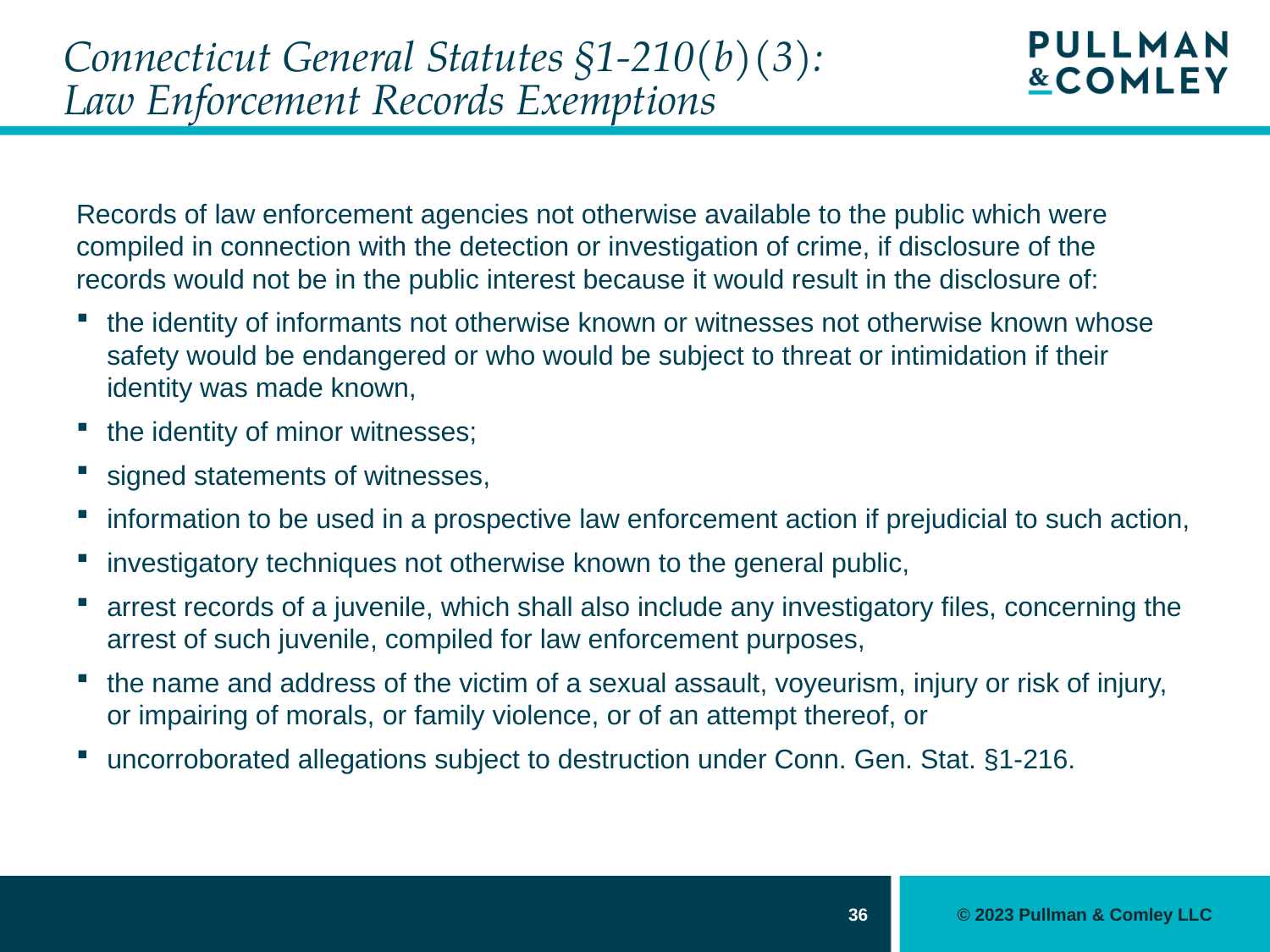

# Connecticut General Statutes §1-210(b)(3): Law Enforcement Records Exemptions
Records of law enforcement agencies not otherwise available to the public which were compiled in connection with the detection or investigation of crime, if disclosure of the records would not be in the public interest because it would result in the disclosure of:
the identity of informants not otherwise known or witnesses not otherwise known whose safety would be endangered or who would be subject to threat or intimidation if their identity was made known,
the identity of minor witnesses;
signed statements of witnesses,
information to be used in a prospective law enforcement action if prejudicial to such action,
investigatory techniques not otherwise known to the general public,
arrest records of a juvenile, which shall also include any investigatory files, concerning the arrest of such juvenile, compiled for law enforcement purposes,
the name and address of the victim of a sexual assault, voyeurism, injury or risk of injury, or impairing of morals, or family violence, or of an attempt thereof, or
uncorroborated allegations subject to destruction under Conn. Gen. Stat. §1-216.

36
© 2023 Pullman & Comley LLC